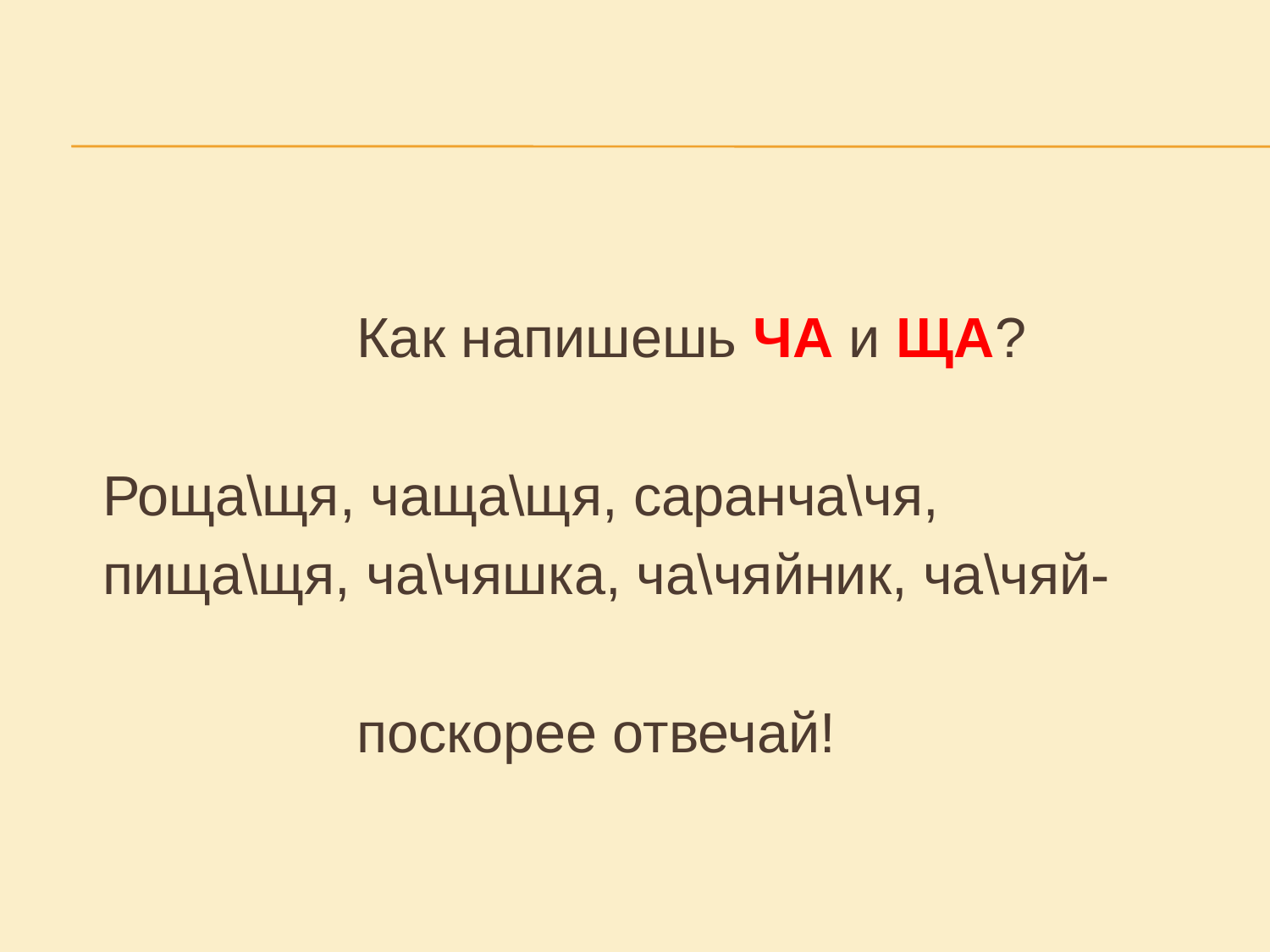

Как напишешь ЧА и ЩА?

	Роща\щя, чаща\щя, саранча\чя,
	пища\щя, ча\чяшка, ча\чяйник, ча\чяй-

			поскорее отвечай!